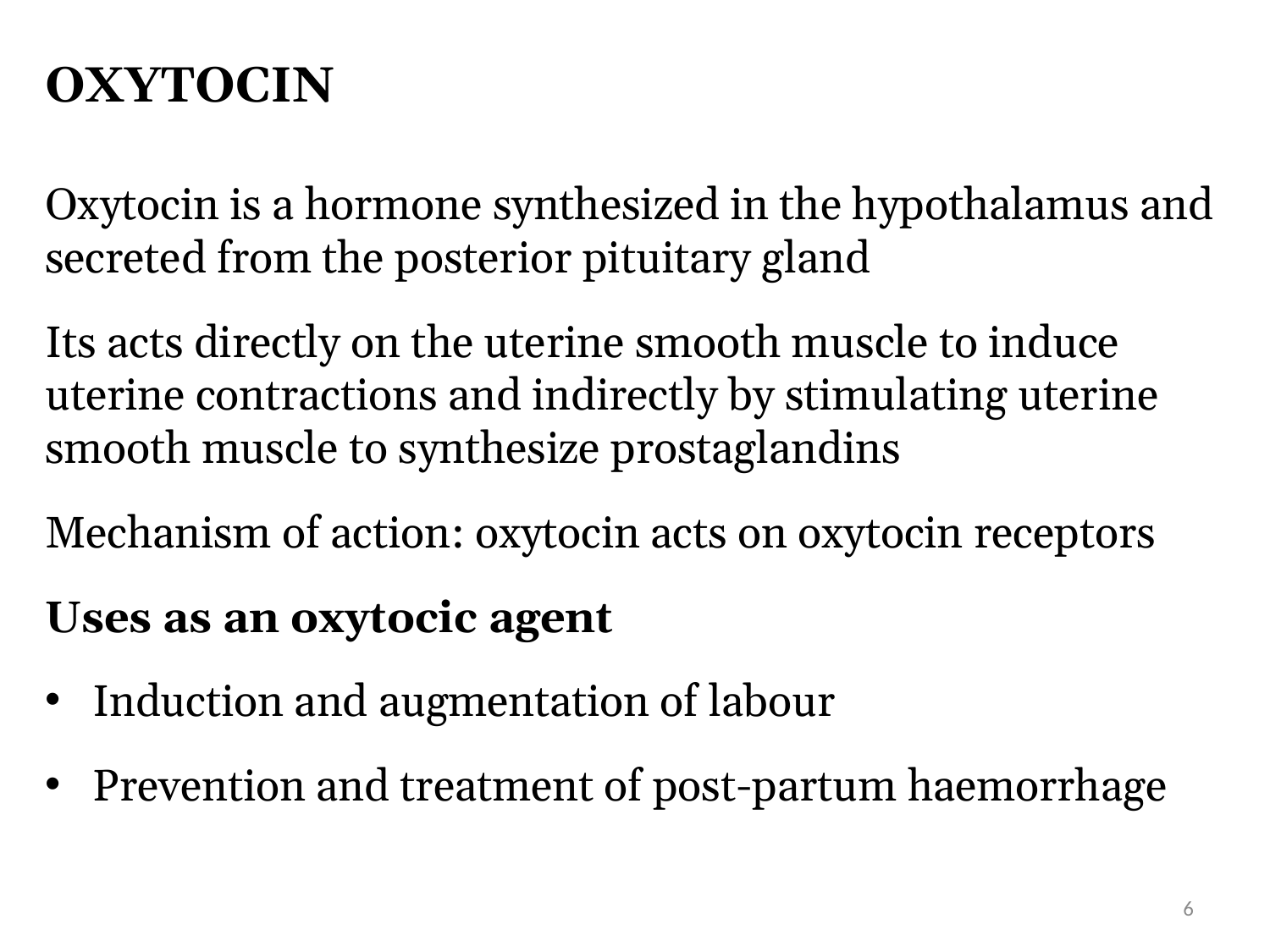

# Oxytocin
Oxytocin is a hormone synthesized in the hypothalamus and secreted from the posterior pituitary gland
Its acts directly on the uterine smooth muscle to induce uterine contractions and indirectly by stimulating uterine smooth muscle to synthesize prostaglandins
Mechanism of action: oxytocin acts on oxytocin receptors
Uses as an oxytocic agent
Induction and augmentation of labour
Prevention and treatment of post-partum haemorrhage
6